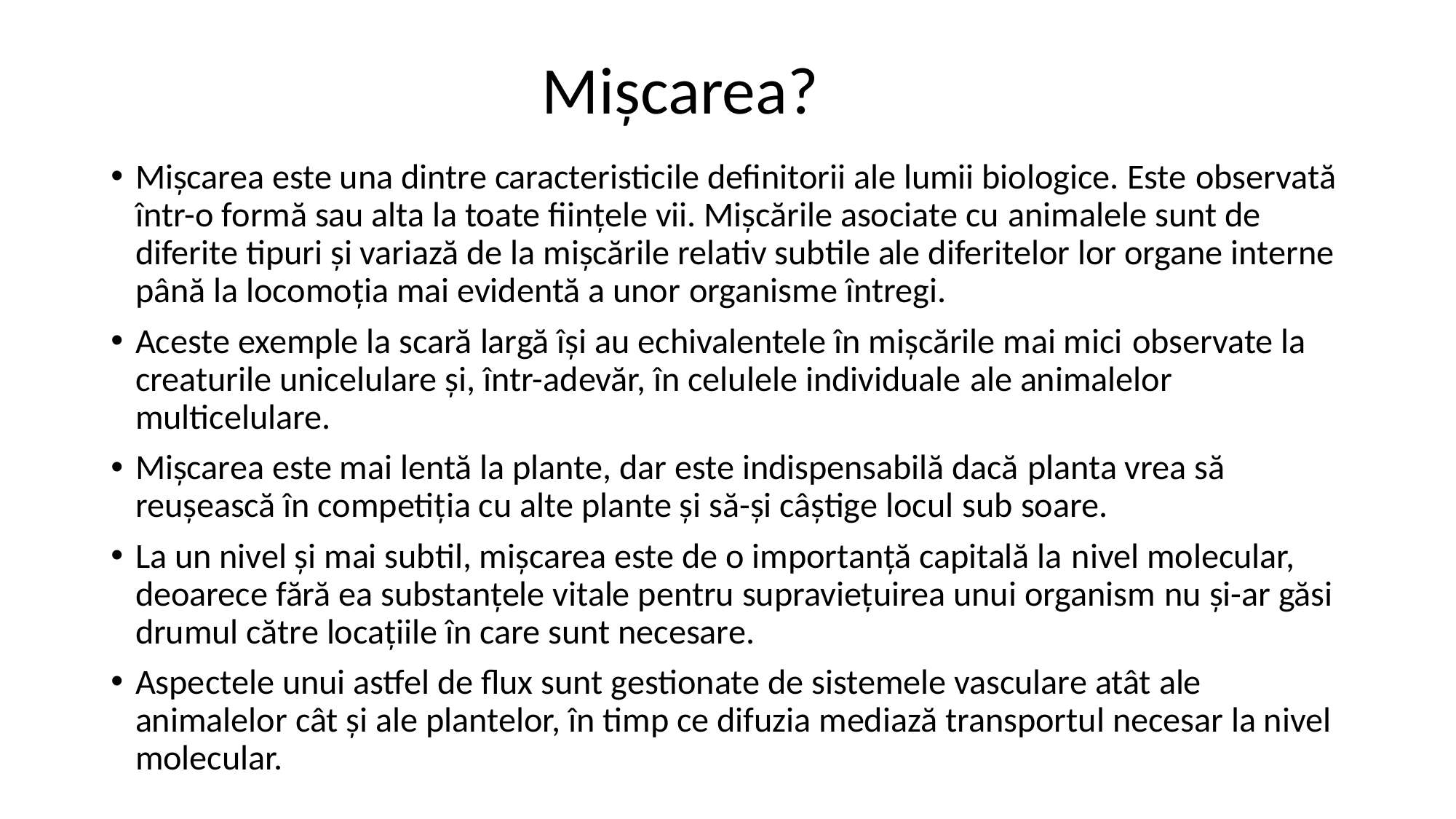

# Mișcarea?
Mișcarea este una dintre caracteristicile definitorii ale lumii biologice. Este observată într-o formă sau alta la toate ființele vii. Mișcările asociate cu animalele sunt de diferite tipuri și variază de la mișcările relativ subtile ale diferitelor lor organe interne până la locomoția mai evidentă a unor organisme întregi.
Aceste exemple la scară largă își au echivalentele în mișcările mai mici observate la creaturile unicelulare și, într-adevăr, în celulele individuale ale animalelor multicelulare.
Mișcarea este mai lentă la plante, dar este indispensabilă dacă planta vrea să reușească în competiția cu alte plante și să-și câștige locul sub soare.
La un nivel și mai subtil, mișcarea este de o importanță capitală la nivel molecular, deoarece fără ea substanțele vitale pentru supraviețuirea unui organism nu și-ar găsi drumul către locațiile în care sunt necesare.
Aspectele unui astfel de flux sunt gestionate de sistemele vasculare atât ale animalelor cât și ale plantelor, în timp ce difuzia mediază transportul necesar la nivel molecular.